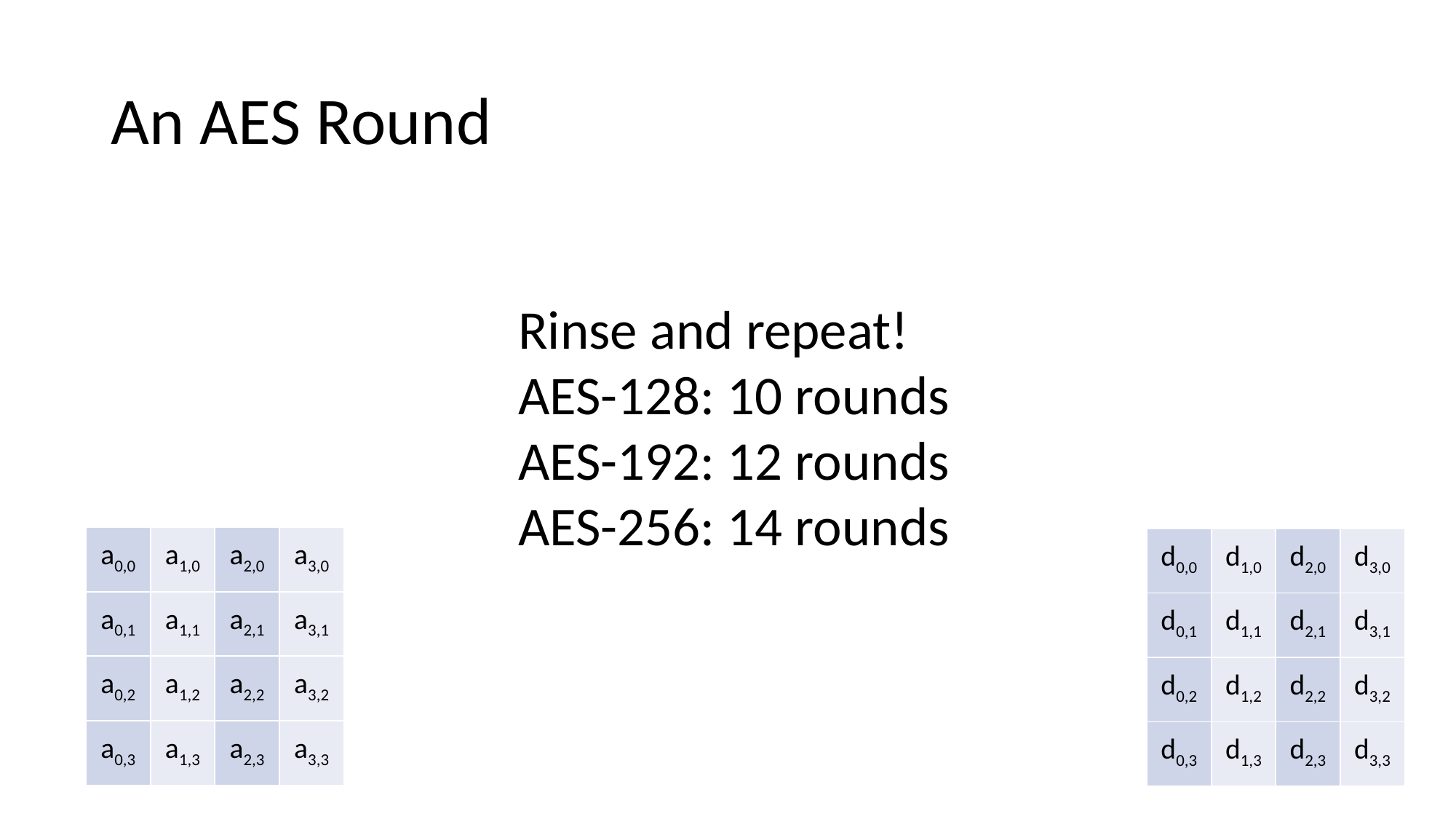

# An AES Round
Rinse and repeat!
AES-128: 10 rounds
AES-192: 12 rounds
AES-256: 14 rounds

| a0,0 | a1,0 | a2,0 | a3,0 |
| --- | --- | --- | --- |
| a0,1 | a1,1 | a2,1 | a3,1 |
| a0,2 | a1,2 | a2,2 | a3,2 |
| a0,3 | a1,3 | a2,3 | a3,3 |
| d0,0 | d1,0 | d2,0 | d3,0 |
| --- | --- | --- | --- |
| d0,1 | d1,1 | d2,1 | d3,1 |
| d0,2 | d1,2 | d2,2 | d3,2 |
| d0,3 | d1,3 | d2,3 | d3,3 |